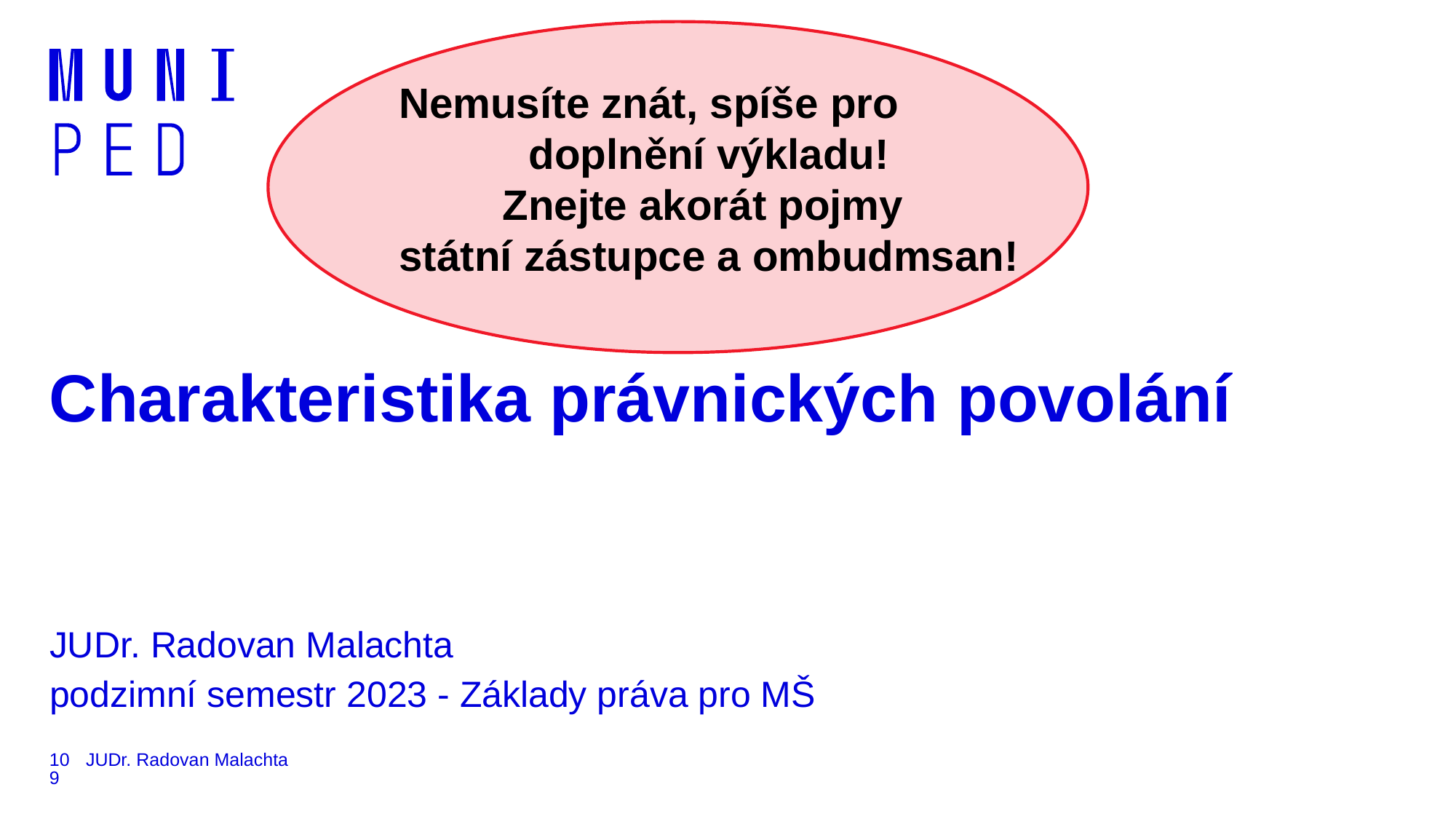

Nemusíte znát, spíše pro
doplnění výkladu!
Znejte akorát pojmy
státní zástupce a ombudmsan!

# Charakteristika právnických povolání
JUDr. Radovan Malachta
podzimní semestr 2023 - Základy práva pro MŠ
109
JUDr. Radovan Malachta